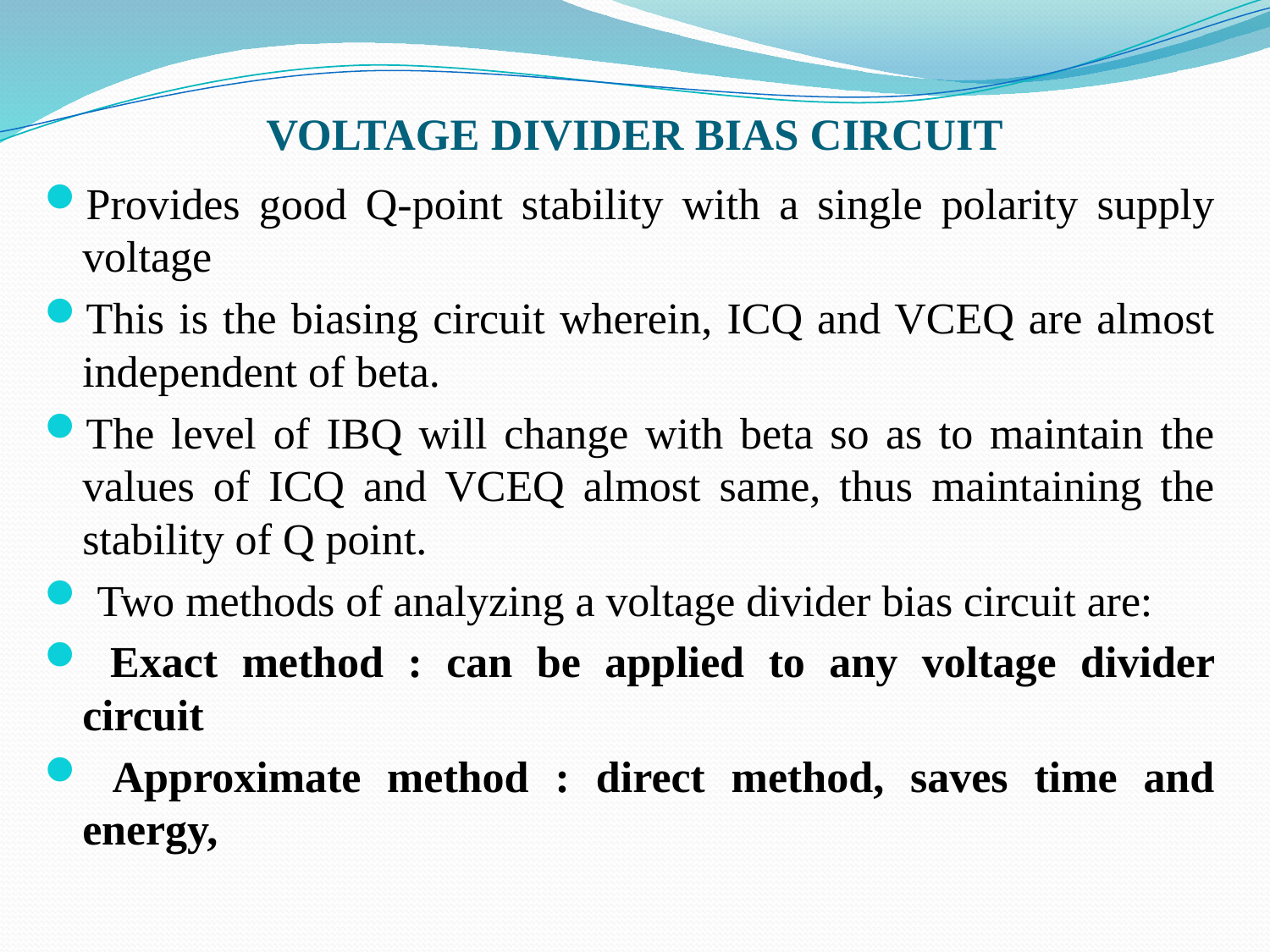

# VOLTAGE DIVIDER BIAS CIRCUIT
Provides good Q-point stability with a single polarity supply voltage
This is the biasing circuit wherein, ICQ and VCEQ are almost independent of beta.
The level of IBQ will change with beta so as to maintain the values of ICQ and VCEQ almost same, thus maintaining the stability of Q point.
 Two methods of analyzing a voltage divider bias circuit are:
 Exact method : can be applied to any voltage divider circuit
 Approximate method : direct method, saves time and energy,